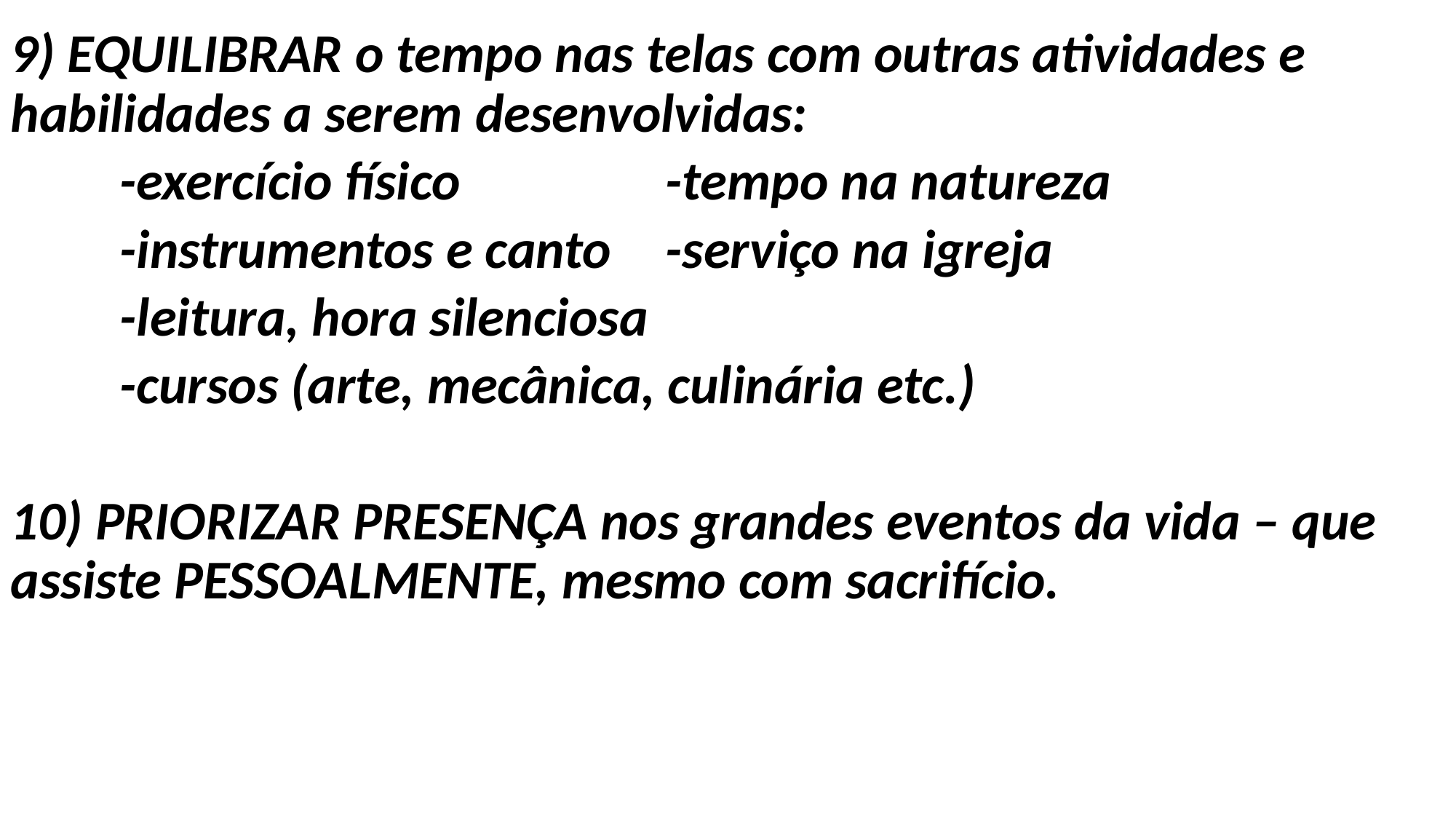

9) EQUILIBRAR o tempo nas telas com outras atividades e habilidades a serem desenvolvidas:
	-exercício físico		-tempo na natureza
	-instrumentos e canto	-serviço na igreja
	-leitura, hora silenciosa
	-cursos (arte, mecânica, culinária etc.)

10) PRIORIZAR PRESENÇA nos grandes eventos da vida – que assiste PESSOALMENTE, mesmo com sacrifício.